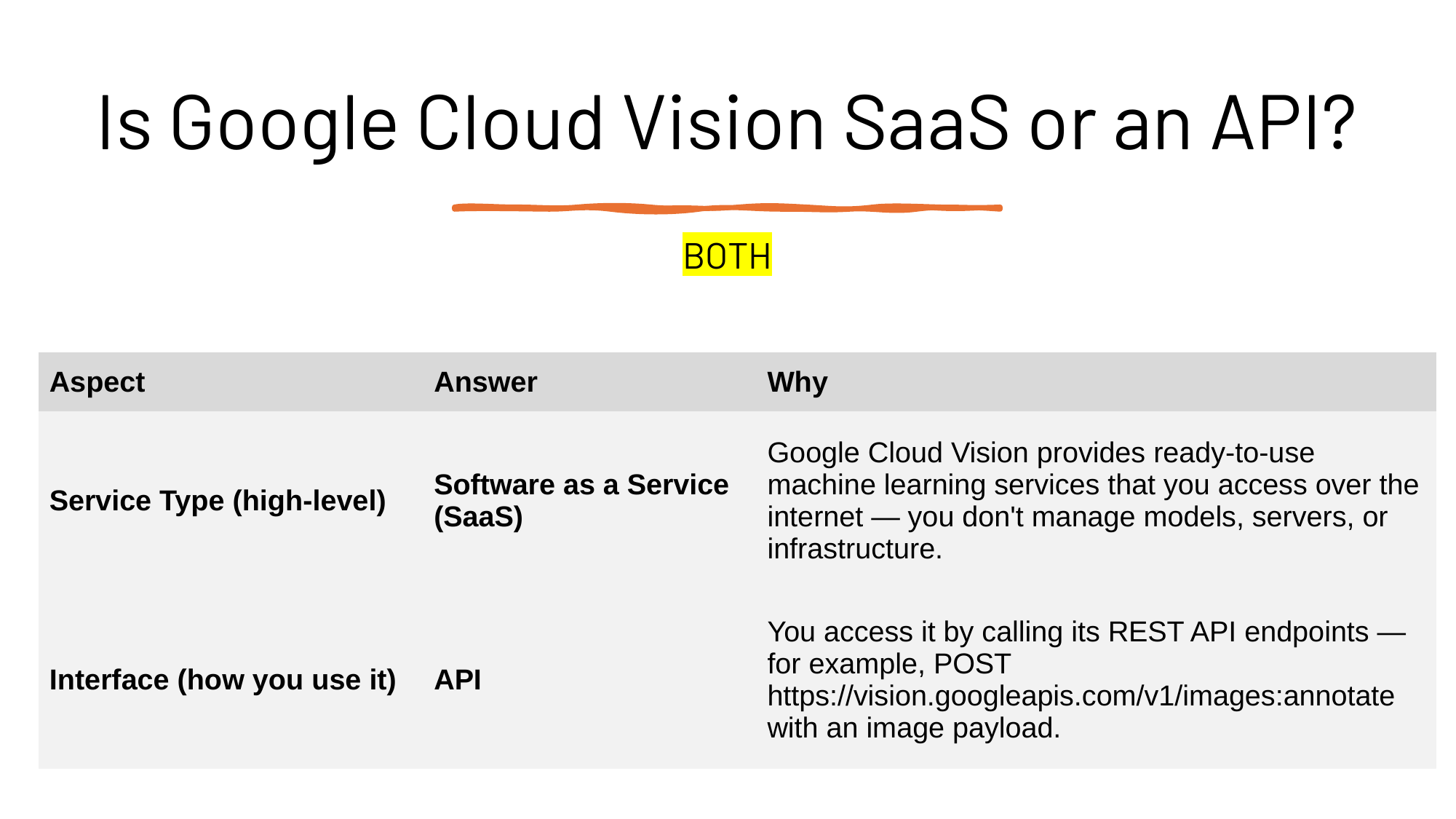

# Is Google Cloud Vision SaaS or an API?

BOTH
| Aspect | Answer | Why |
| --- | --- | --- |
| Service Type (high-level) | Software as a Service (SaaS) | Google Cloud Vision provides ready-to-use machine learning services that you access over the internet — you don't manage models, servers, or infrastructure. |
| Interface (how you use it) | API | You access it by calling its REST API endpoints — for example, POST https://vision.googleapis.com/v1/images:annotate with an image payload. |